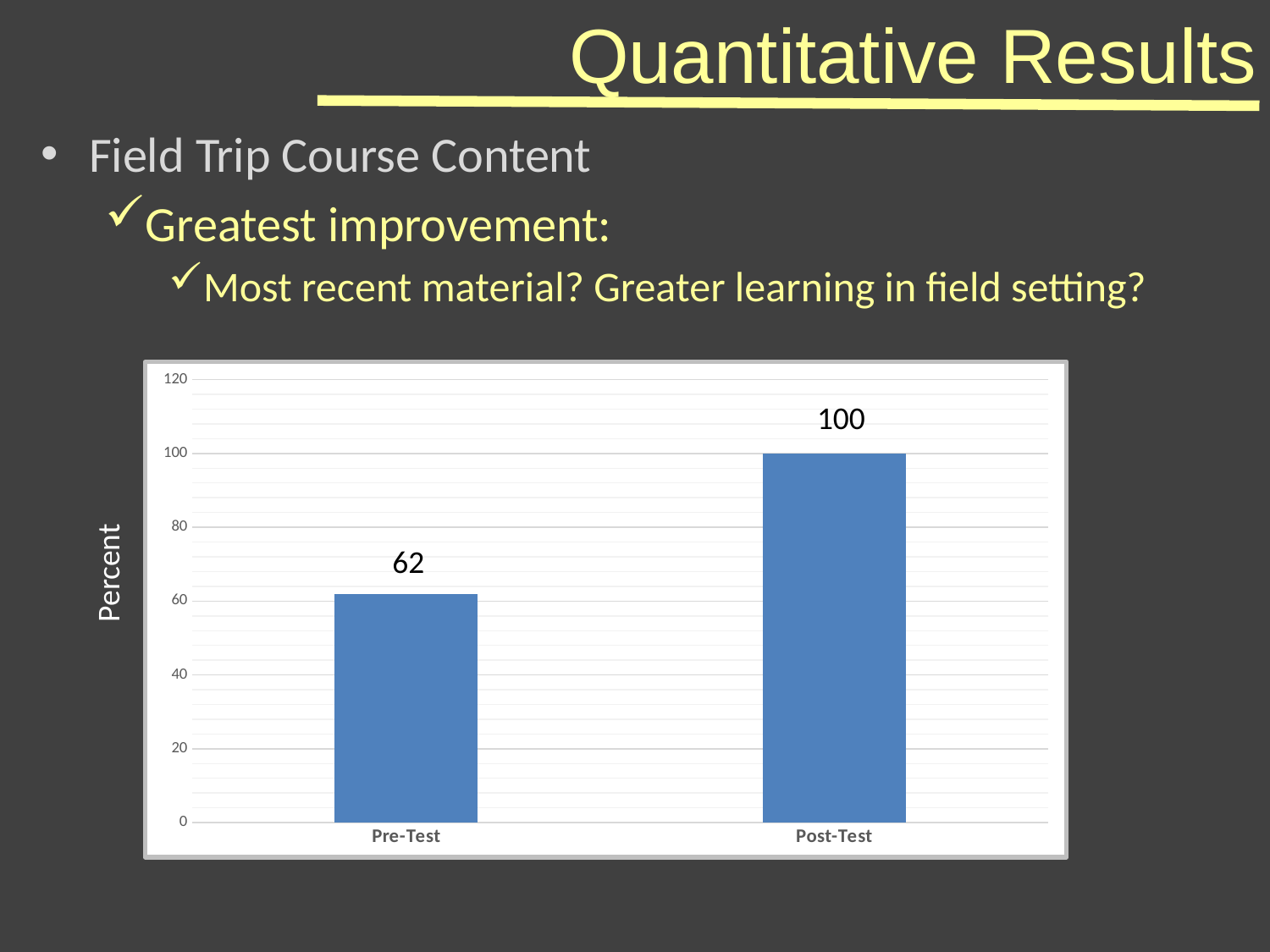

# Quantitative Results
Field Trip Course Content
Greatest improvement:
Most recent material? Greater learning in field setting?

### Chart

| Category |  |
|---|---|
| Pre-Test | 62.0 |
| Post-Test | 100.0 |
100
Percent
62